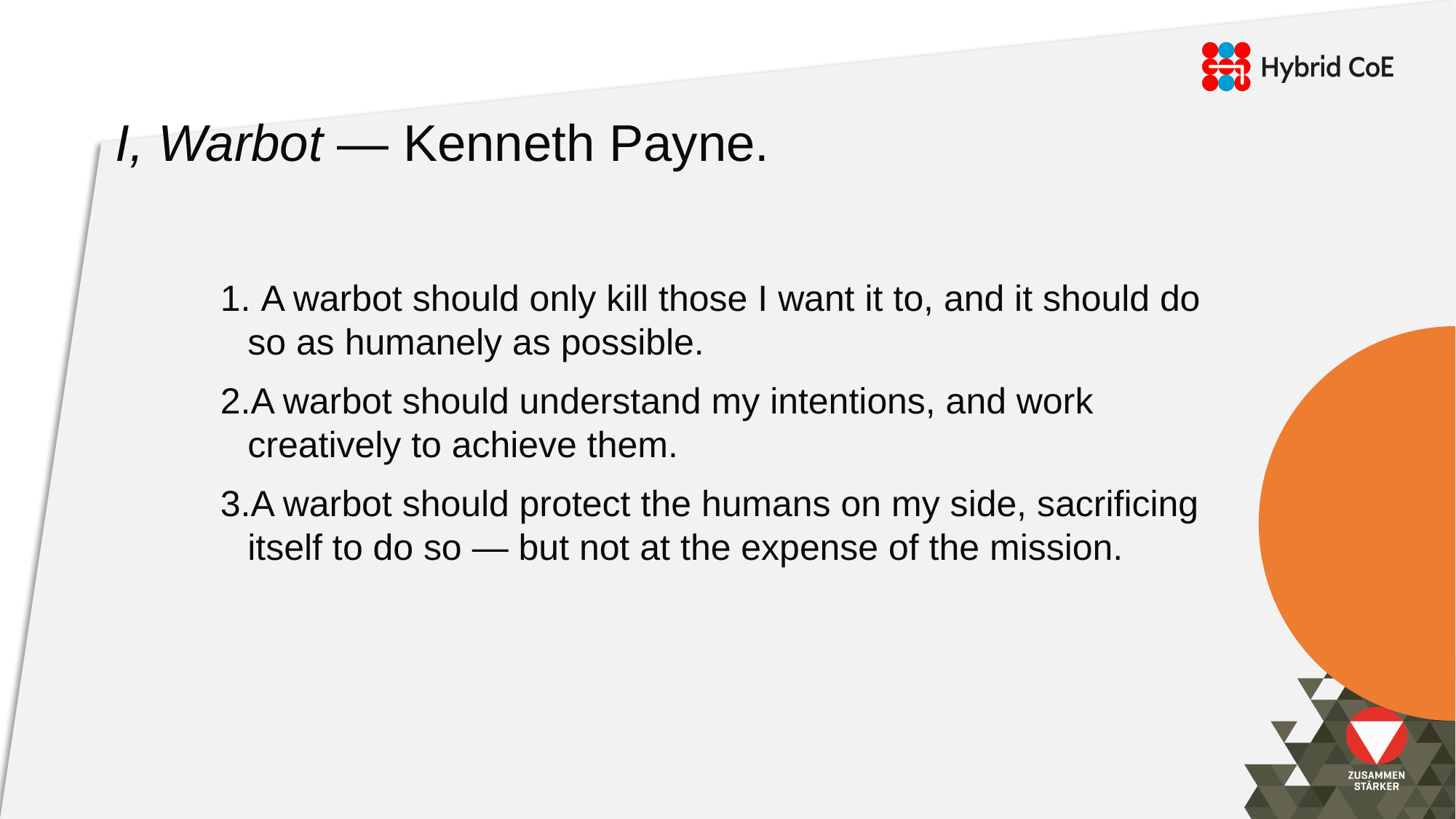

# I, Warbot — Kenneth Payne.
 A warbot should only kill those I want it to, and it should do so as humanely as possible.
A warbot should understand my intentions, and work creatively to achieve them.
A warbot should protect the humans on my side, sacrificing itself to do so — but not at the expense of the mission.